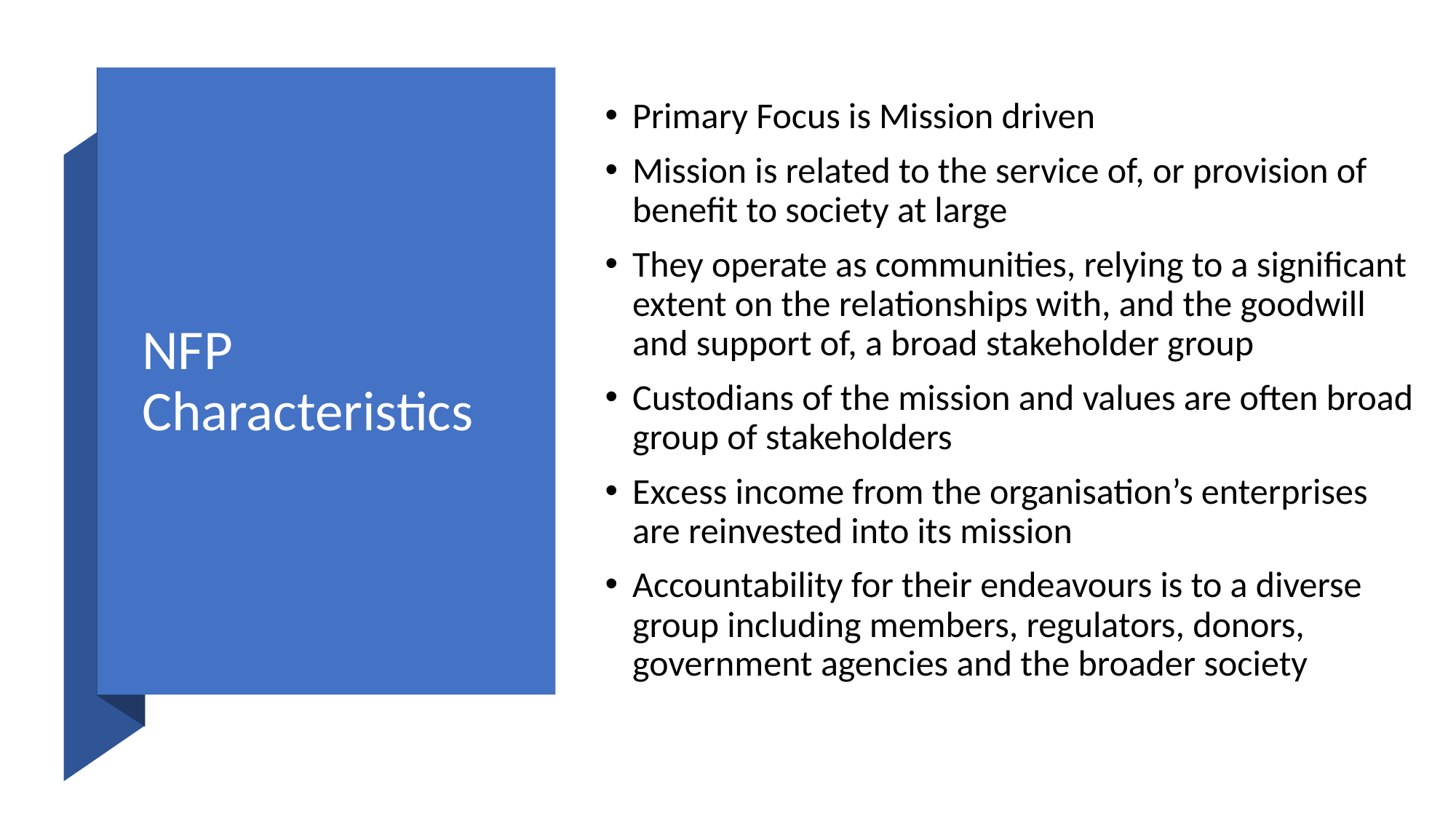

Primary Focus is Mission driven
Mission is related to the service of, or provision of benefit to society at large
They operate as communities, relying to a significant extent on the relationships with, and the goodwill and support of, a broad stakeholder group
Custodians of the mission and values are often broad group of stakeholders
Excess income from the organisation’s enterprises are reinvested into its mission
Accountability for their endeavours is to a diverse group including members, regulators, donors, government agencies and the broader society

# NFP Characteristics